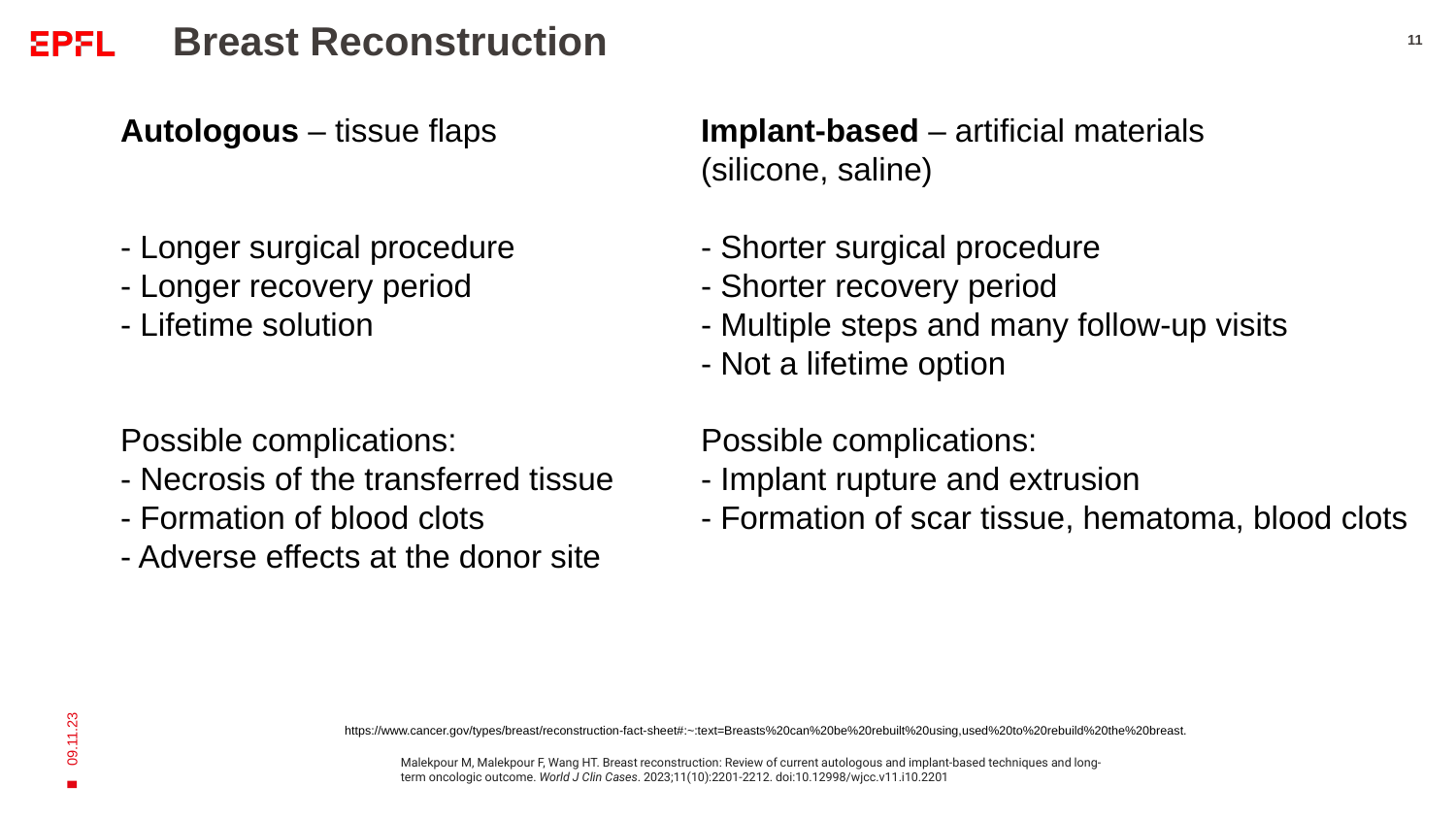

# Breast Reconstruction
11
Autologous – tissue flaps

- Longer surgical procedure
- Longer recovery period
- Lifetime solution

Possible complications:
- Necrosis of the transferred tissue
- Formation of blood clots
- Adverse effects at the donor site

Implant-based – artificial materials
(silicone, saline)

- Shorter surgical procedure
- Shorter recovery period
- Multiple steps and many follow-up visits
- Not a lifetime option

Possible complications:
- Implant rupture and extrusion
- Formation of scar tissue, hematoma, blood clots
09.11.23
https://www.cancer.gov/types/breast/reconstruction-fact-sheet#:~:text=Breasts%20can%20be%20rebuilt%20using,used%20to%20rebuild%20the%20breast.
Malekpour M, Malekpour F, Wang HT. Breast reconstruction: Review of current autologous and implant-based techniques and long-term oncologic outcome. World J Clin Cases. 2023;11(10):2201-2212. doi:10.12998/wjcc.v11.i10.2201